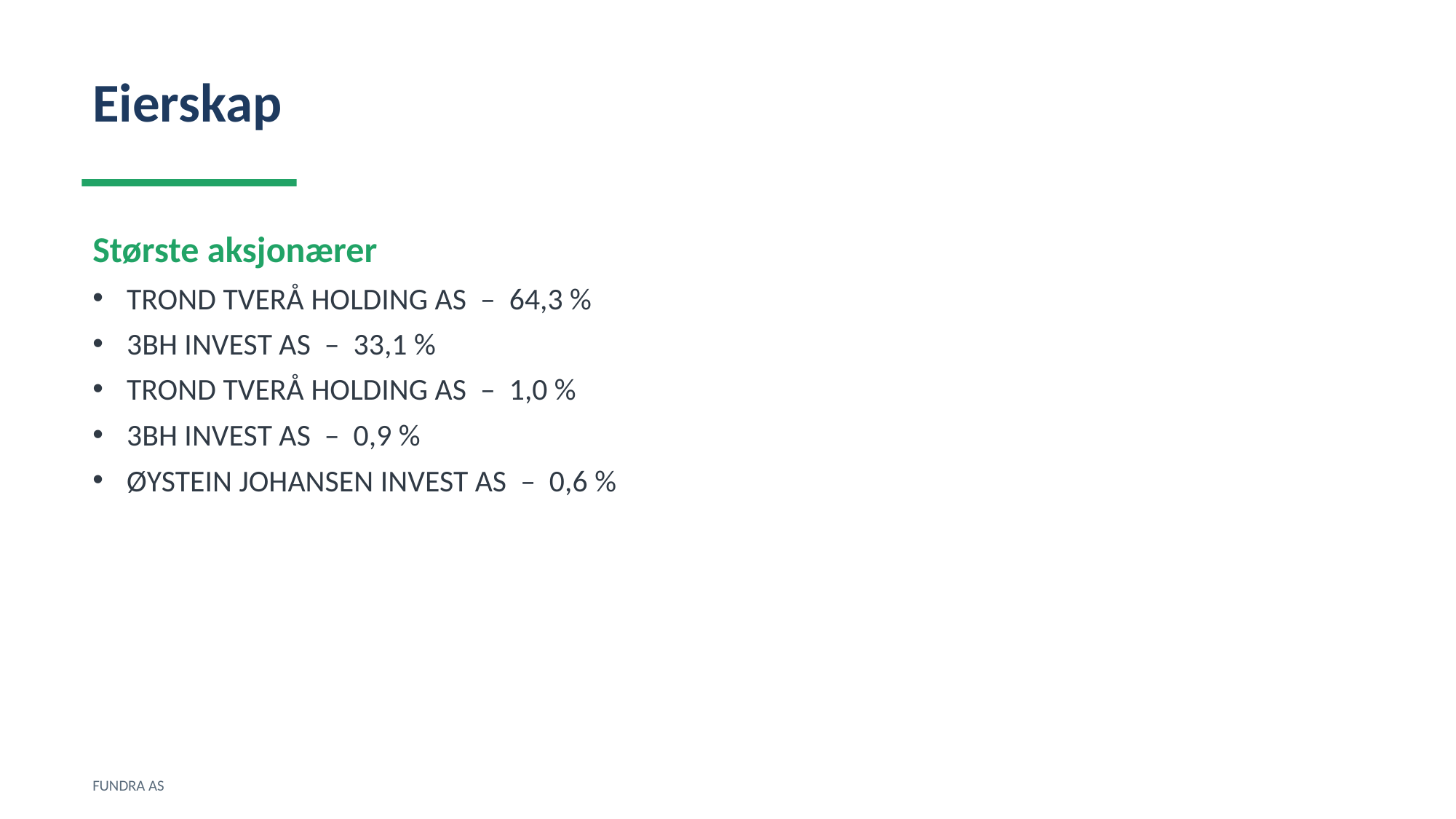

Eierskap

Største aksjonærer
TROND TVERÅ HOLDING AS  –  64,3 %
3BH INVEST AS  –  33,1 %
TROND TVERÅ HOLDING AS  –  1,0 %
3BH INVEST AS  –  0,9 %
ØYSTEIN JOHANSEN INVEST AS  –  0,6 %
FUNDRA AS